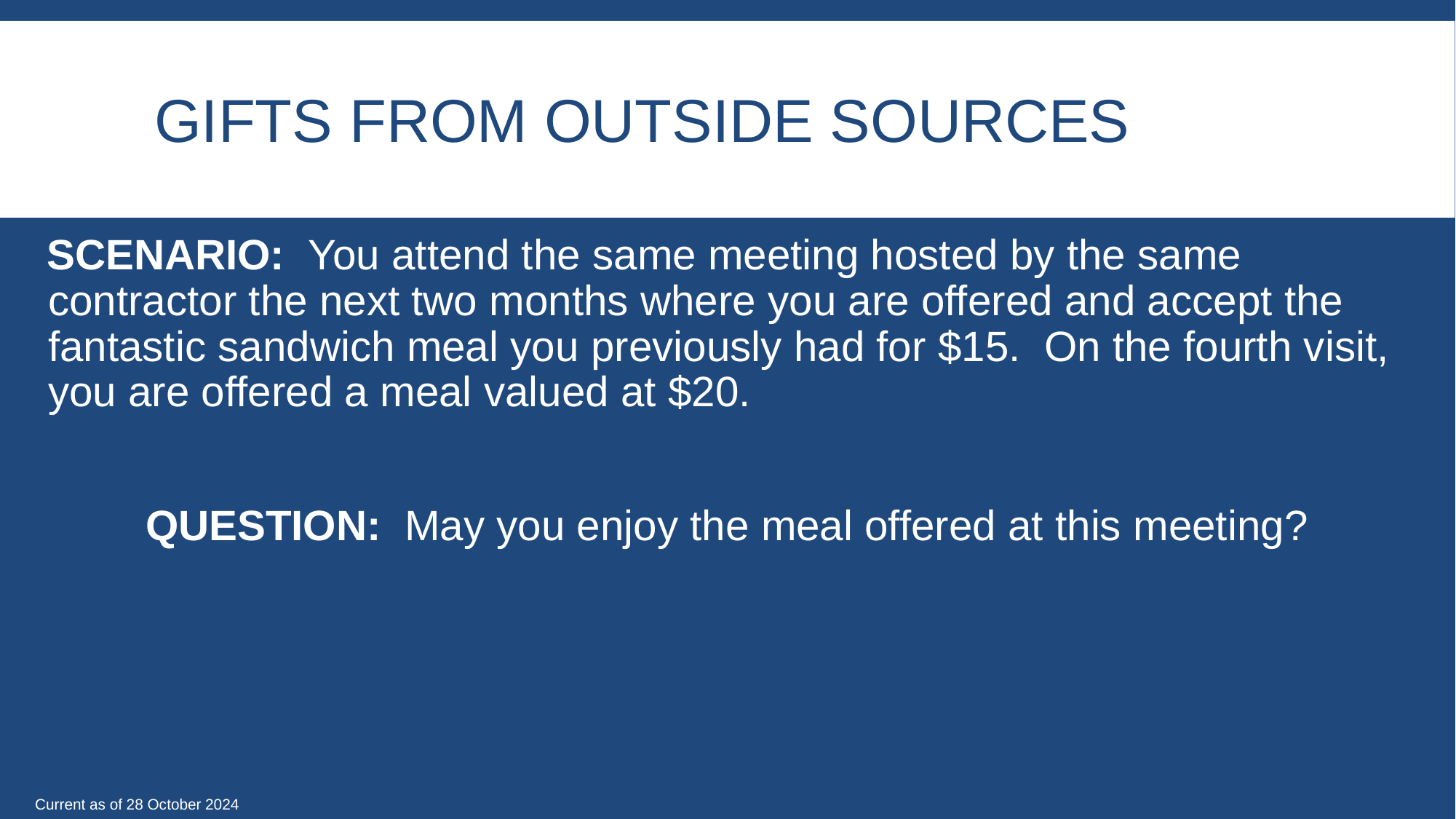

# Gifts from Outside Sources
SCENARIO:  You attend the same meeting hosted by the same contractor the next two months where you are offered and accept the fantastic sandwich meal you previously had for $15.  On the fourth visit, you are offered a meal valued at $20.

QUESTION:  May you enjoy the meal offered at this meeting?